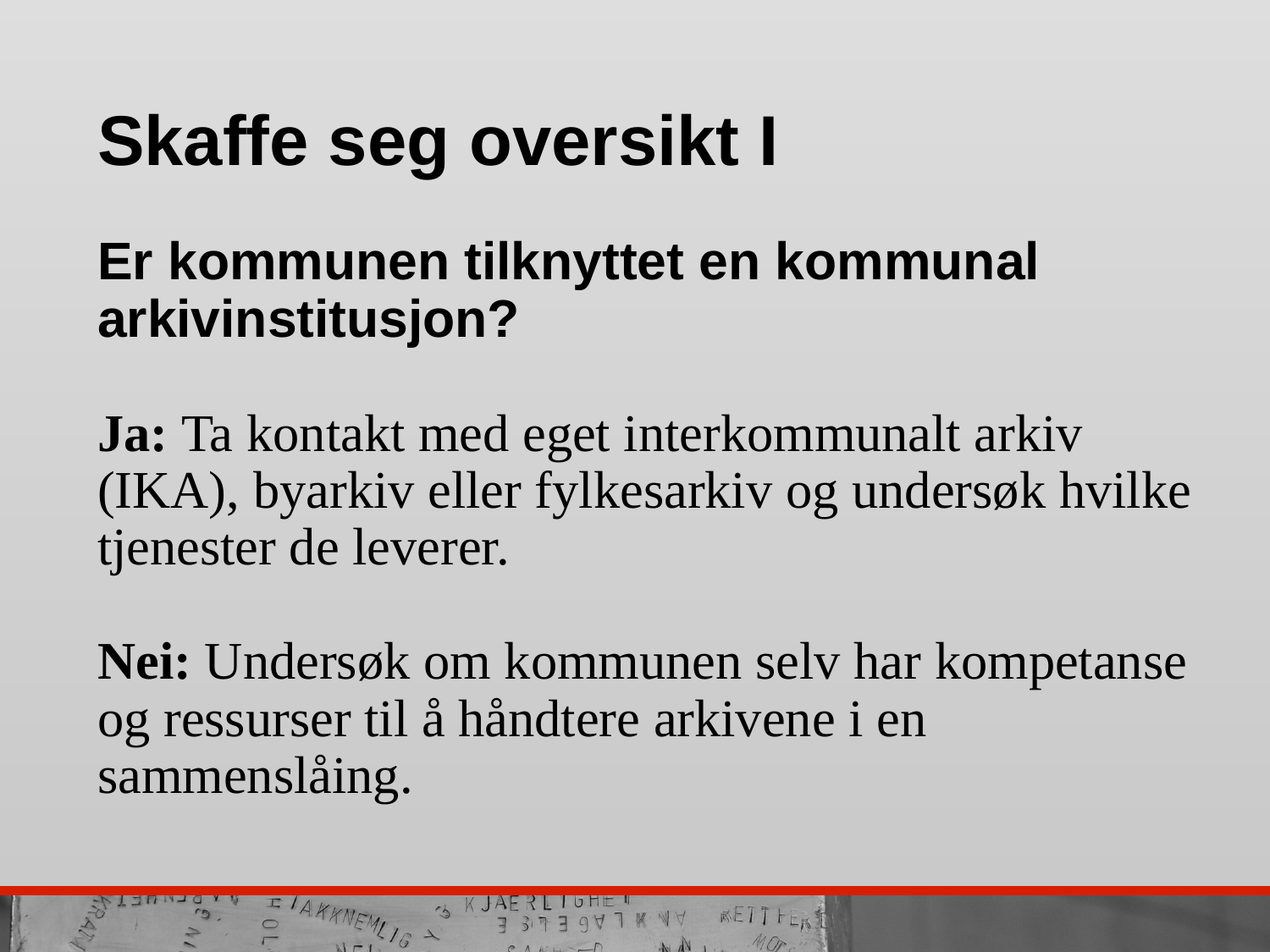

Skaffe seg oversikt I
# Er kommunen tilknyttet en kommunal arkivinstitusjon? Ja: Ta kontakt med eget interkommunalt arkiv (IKA), byarkiv eller fylkesarkiv og undersøk hvilke tjenester de leverer. Nei: Undersøk om kommunen selv har kompetanse og ressurser til å håndtere arkivene i en sammenslåing.